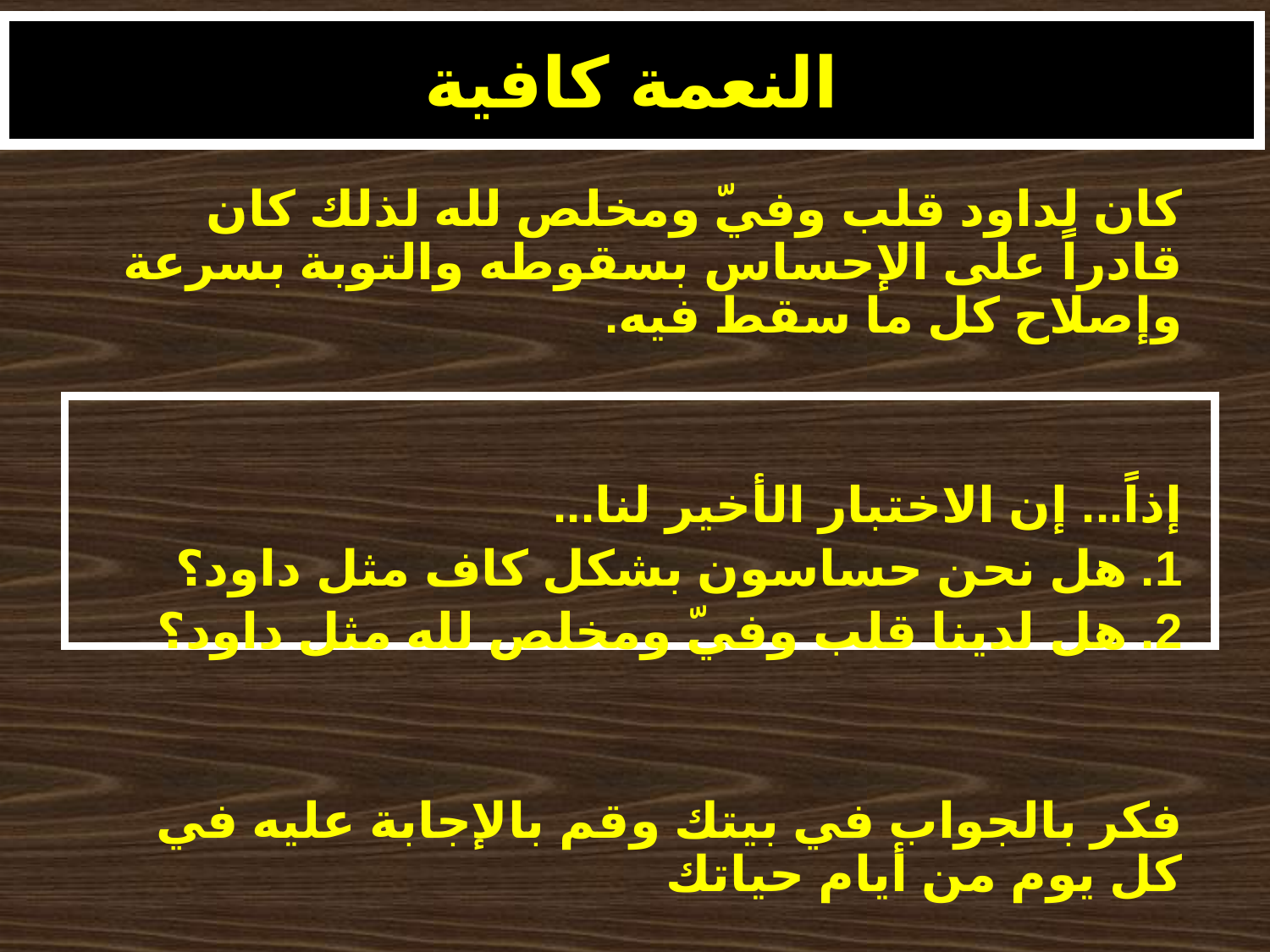

# النعمة كافية
كان لداود قلب وفيّ ومخلص لله لذلك كان قادراً على الإحساس بسقوطه والتوبة بسرعة وإصلاح كل ما سقط فيه.

إذاً... إن الاختبار الأخير لنا...
1. هل نحن حساسون بشكل كاف مثل داود؟
2. هل لدينا قلب وفيّ ومخلص لله مثل داود؟

فكر بالجواب في بيتك وقم بالإجابة عليه في كل يوم من أيام حياتك